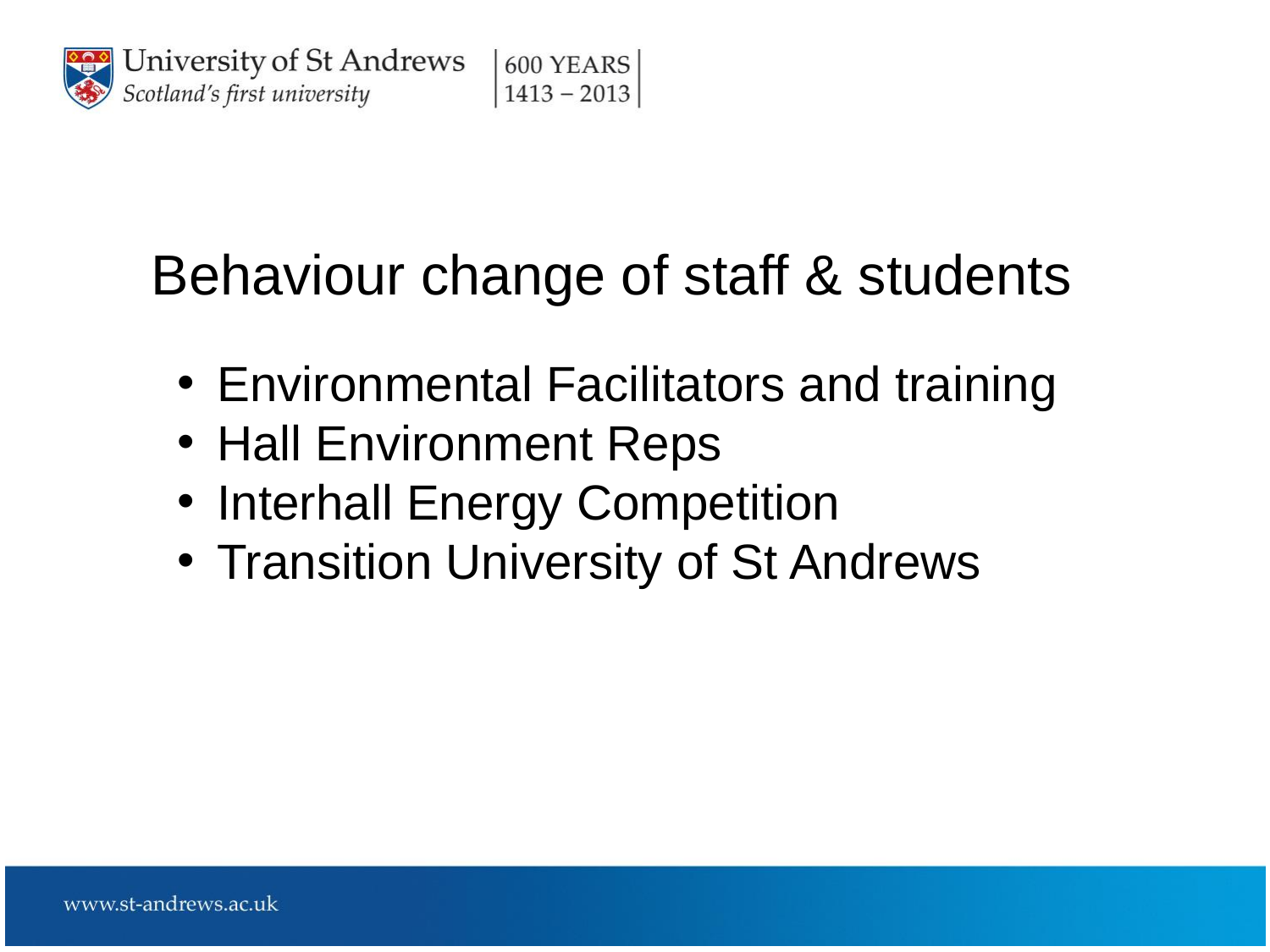

#
Behaviour change of staff & students

Environmental Facilitators and training
Hall Environment Reps
Interhall Energy Competition
Transition University of St Andrews